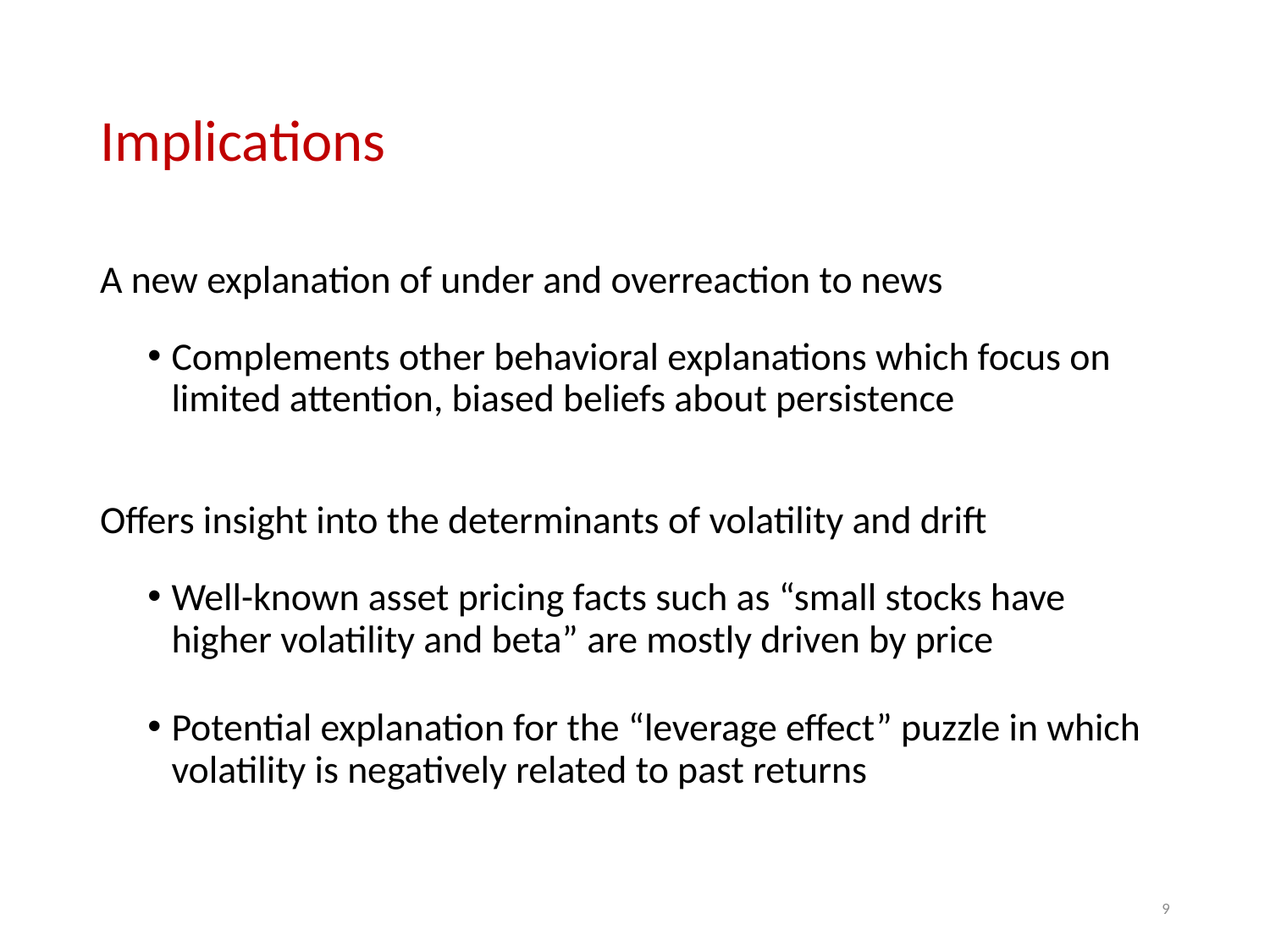

# Implications
A new explanation of under and overreaction to news

Complements other behavioral explanations which focus on limited attention, biased beliefs about persistence

Offers insight into the determinants of volatility and drift

Well-known asset pricing facts such as “small stocks have higher volatility and beta” are mostly driven by price

Potential explanation for the “leverage effect” puzzle in which volatility is negatively related to past returns
9